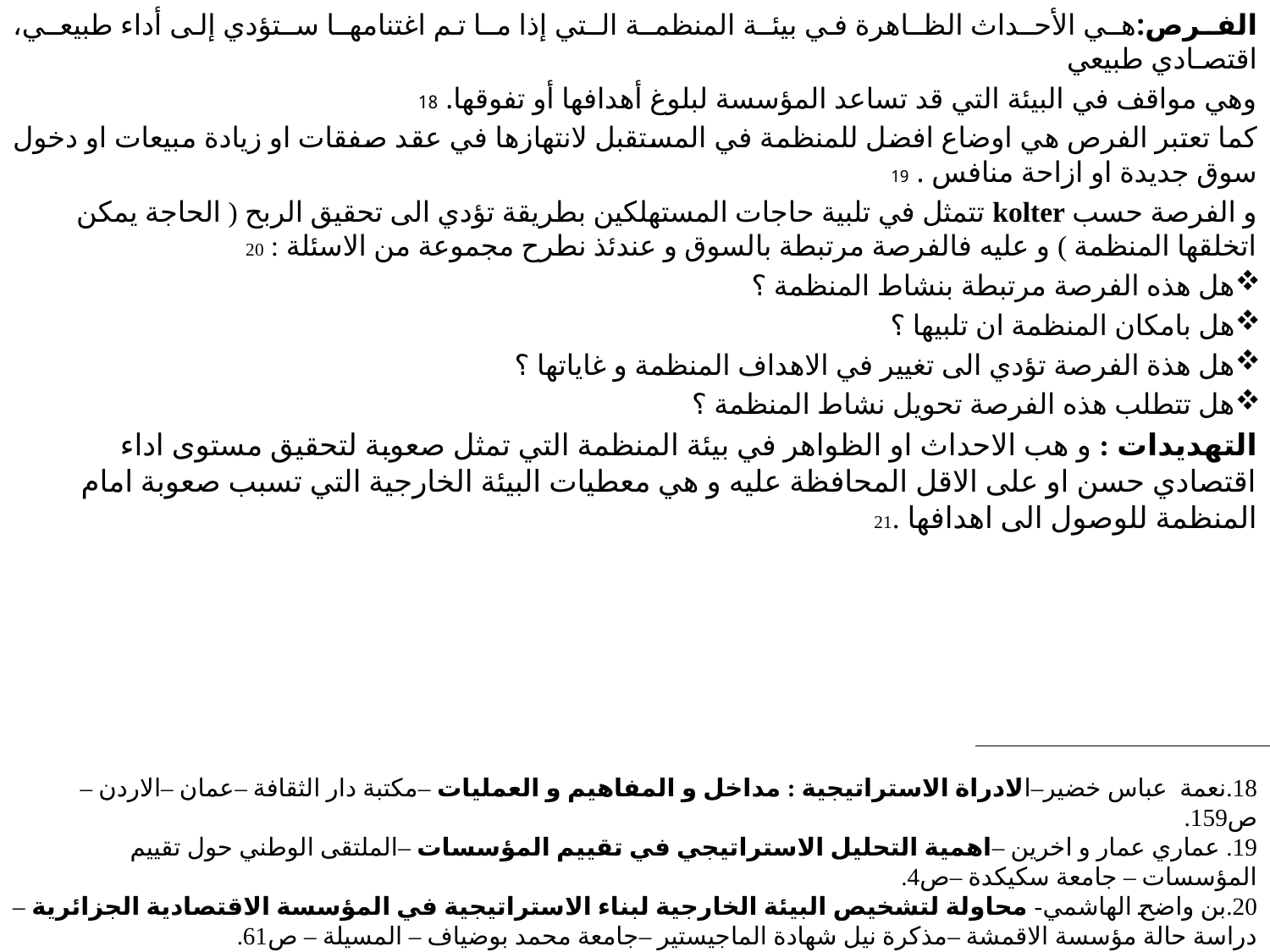

الفـرص:هـي الأحـداث الظـاهرة في بيئـة المنظمـة الـتي إذا مـا تم اغتنامهـا سـتؤدي إلى أداء طبيعـي، اقتصـادي طبيعي
وهي مواقف في البيئة التي قد تساعد المؤسسة لبلوغ أهدافها أو تفوقها. 18
كما تعتبر الفرص هي اوضاع افضل للمنظمة في المستقبل لانتهازها في عقد صفقات او زيادة مبيعات او دخول سوق جديدة او ازاحة منافس . 19
و الفرصة حسب kolter تتمثل في تلبية حاجات المستهلكين بطريقة تؤدي الى تحقيق الربح ( الحاجة يمكن اتخلقها المنظمة ) و عليه فالفرصة مرتبطة بالسوق و عندئذ نطرح مجموعة من الاسئلة : 20
هل هذه الفرصة مرتبطة بنشاط المنظمة ؟
هل بامكان المنظمة ان تلبيها ؟
هل هذة الفرصة تؤدي الى تغيير في الاهداف المنظمة و غاياتها ؟
هل تتطلب هذه الفرصة تحويل نشاط المنظمة ؟
التهديدات : و هب الاحداث او الظواهر في بيئة المنظمة التي تمثل صعوبة لتحقيق مستوى اداء اقتصادي حسن او على الاقل المحافظة عليه و هي معطيات البيئة الخارجية التي تسبب صعوبة امام المنظمة للوصول الى اهدافها .21

18.نعمة  عباس خضير–الادراة الاستراتيجية : مداخل و المفاهيم و العمليات –مكتبة دار الثقافة –عمان –الاردن –ص159.
19. عماري عمار و اخرين –اهمية التحليل الاستراتيجي في تقييم المؤسسات –الملتقى الوطني حول تقييم المؤسسات – جامعة سكيكدة –ص4.
20.بن واضح الهاشمي- محاولة لتشخيص البيئة الخارجية لبناء الاستراتيجية في المؤسسة الاقتصادية الجزائرية –دراسة حالة مؤسسة الاقمشة –مذكرة نيل شهادة الماجيستير –جامعة محمد بوضياف – المسيلة – ص61.
21.نعمة عباس خضير – نفس المرجع السابق – ص 156.